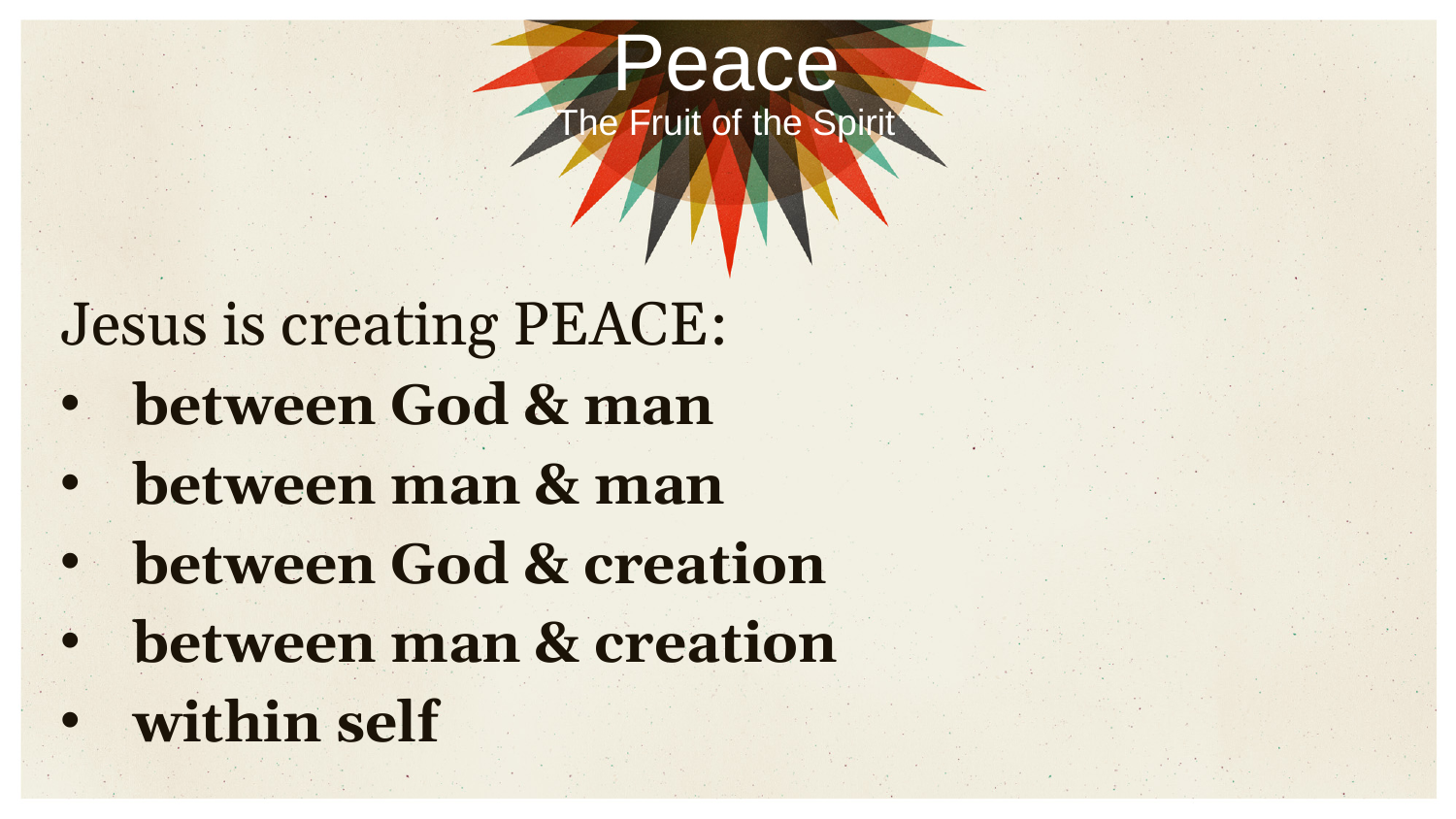

Peace
The Fruit of the Spirit
Jesus is creating PEACE:
between God & man
between man & man
between God & creation
between man & creation
within self